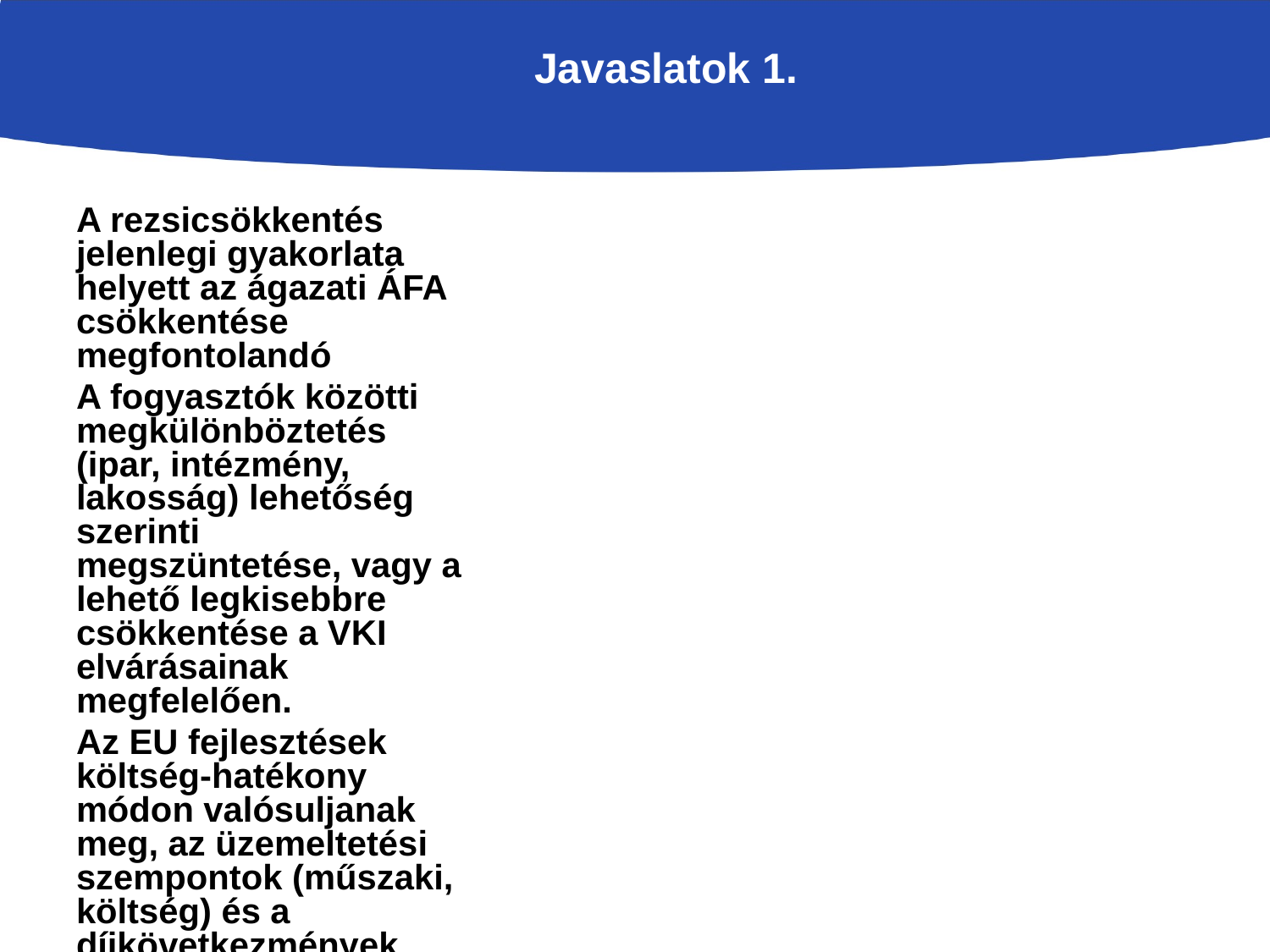

A rezsicsökkentés jelenlegi gyakorlata helyett az ágazati ÁFA csökkentése megfontolandó
A fogyasztók közötti megkülönböztetés (ipar, intézmény, lakosság) lehetőség szerinti megszüntetése, vagy a lehető legkisebbre csökkentése a VKI elvárásainak megfelelően.
Az EU fejlesztések költség-hatékony módon valósuljanak meg, az üzemeltetési szempontok (műszaki, költség) és a díjkövetkezmények figyelembe vételével, a szolgáltatók és a MEKH érdemi bevonásával.
A vezetékes vízellátáson és közműves szennyvízelvezetésen kívüli feladatok, szolgáltatások költségeinek elkülönített nyilvántartása és költségeinek megfizetése annak érdekében, hogy azok ne terheljék a vízdíjakat (ilyen szolgáltatások a tűzivíz biztosítása, a csapadékvíz-elvezetés, esetenként az árvízvédekezés)
Az ágazati különadók, különösen a közműadó kivezetése a szektorból

Javaslatok 1.